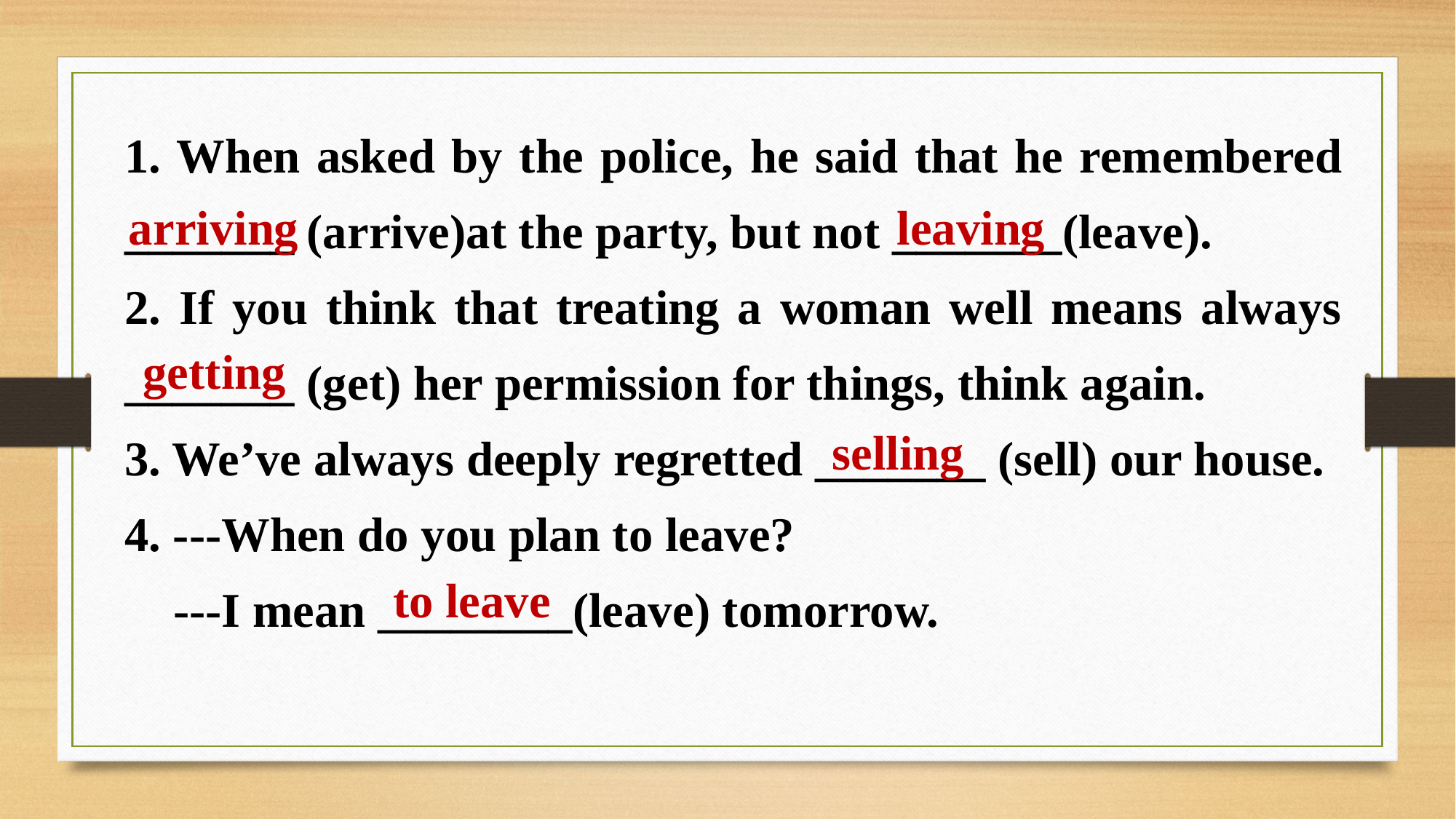

1. When asked by the police, he said that he remembered _______ (arrive)at the party, but not _______(leave).
2. If you think that treating a woman well means always _______ (get) her permission for things, think again.
3. We’ve always deeply regretted _______ (sell) our house.
4. ---When do you plan to leave?
    ---I mean ________(leave) tomorrow.

leaving
arriving
getting
selling
to leave